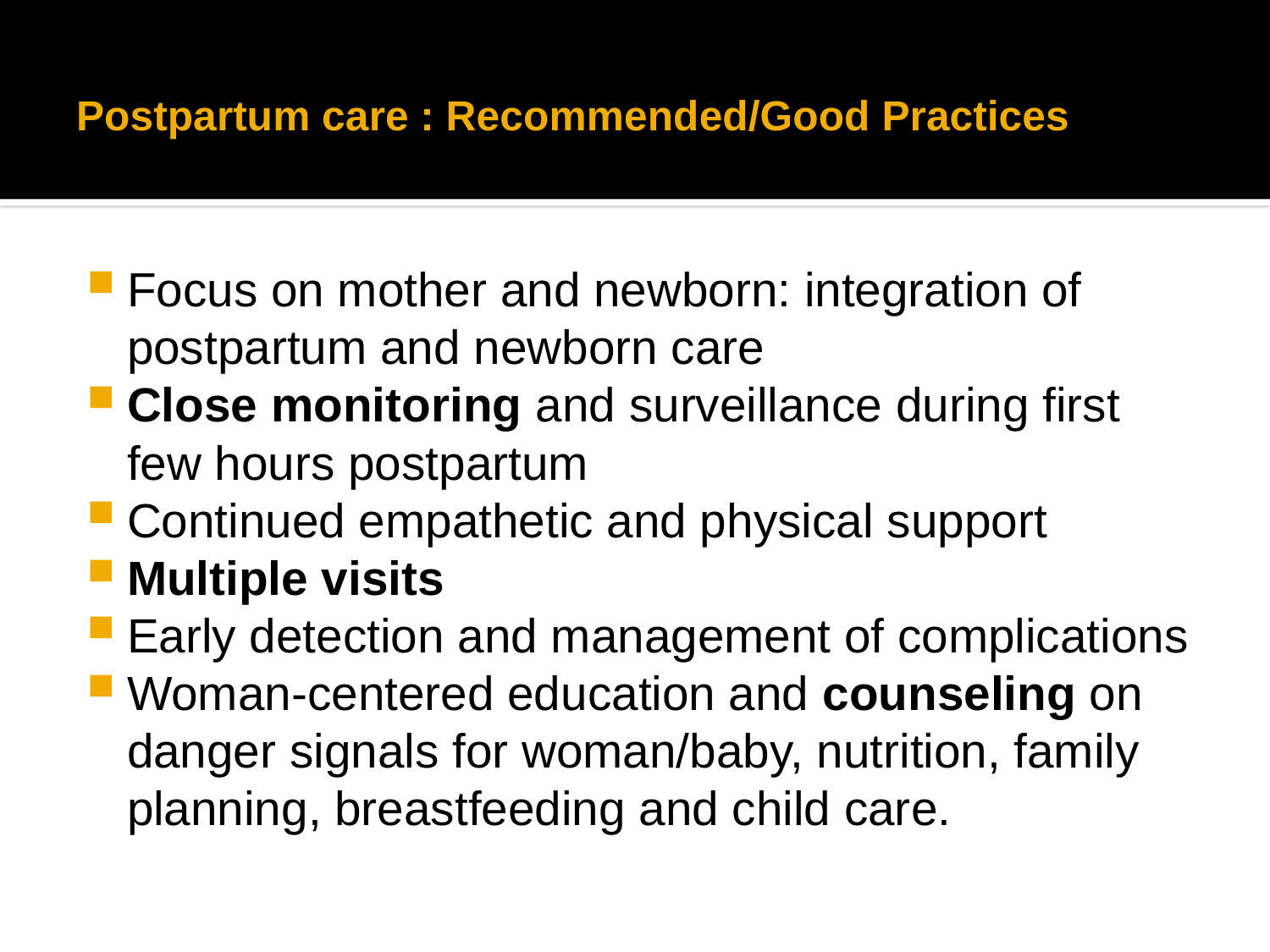

# Postpartum care : Recommended/Good Practices
Focus on mother and newborn: integration of postpartum and newborn care
Close monitoring and surveillance during first few hours postpartum
Continued empathetic and physical support
Multiple visits
Early detection and management of complications
Woman-centered education and counseling on danger signals for woman/baby, nutrition, family planning, breastfeeding and child care.